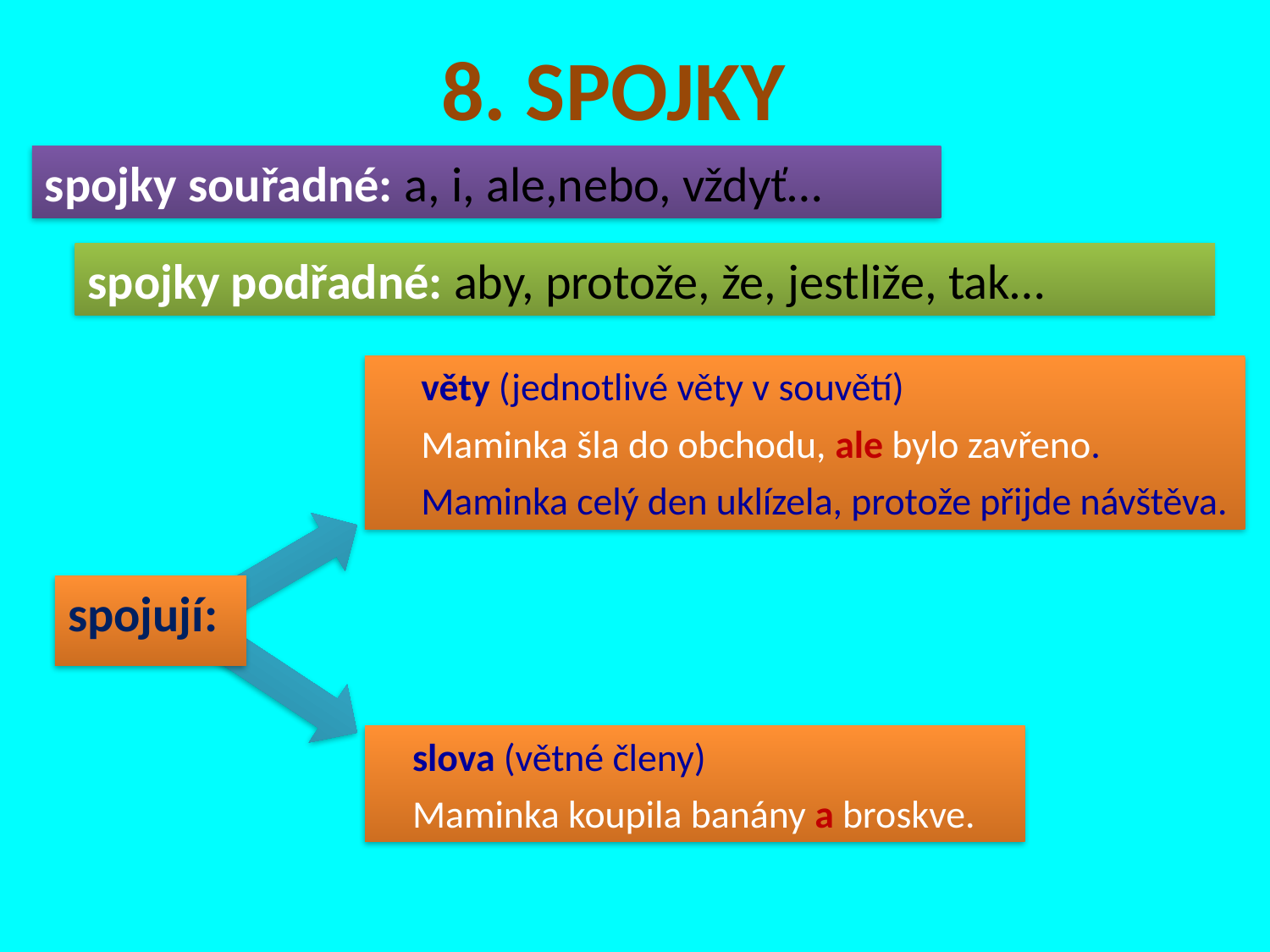

8. SPOJKY
spojky souřadné: a, i, ale,nebo, vždyť…
spojky podřadné: aby, protože, že, jestliže, tak…
     věty (jednotlivé věty v souvětí)
     Maminka šla do obchodu, ale bylo zavřeno.
     Maminka celý den uklízela, protože přijde návštěva.

spojují:

    slova (větné členy)
    Maminka koupila banány a broskve.